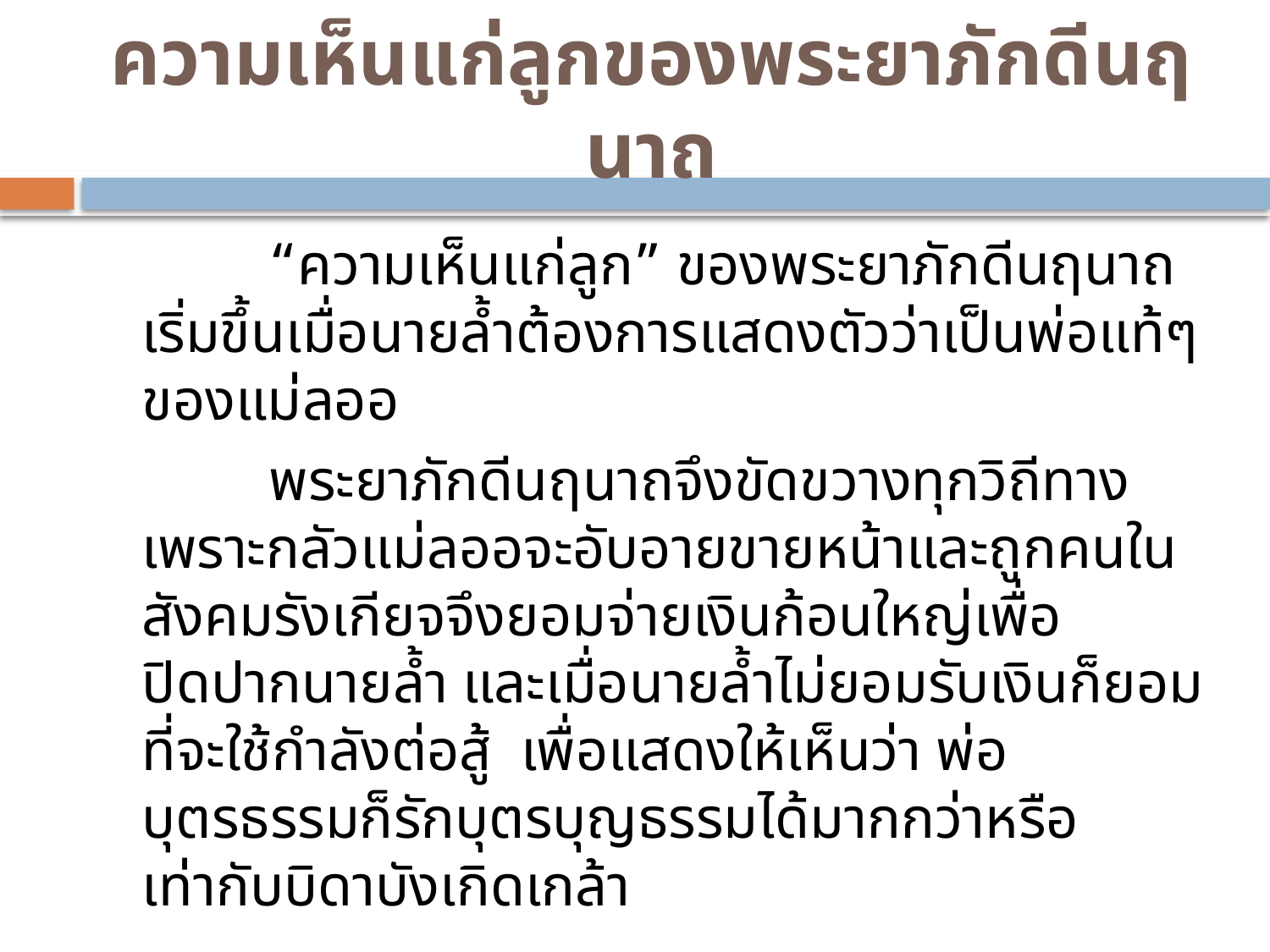

# ความเห็นแก่ลูกของพระยาภักดีนฤนาถ
		“ความเห็นแก่ลูก” ของพระยาภักดีนฤนาถ เริ่มขึ้นเมื่อนายล้ำต้องการแสดงตัวว่าเป็นพ่อแท้ๆของแม่ลออ
		พระยาภักดีนฤนาถจึงขัดขวางทุกวิถีทาง เพราะกลัวแม่ลออจะอับอายขายหน้าและถูกคนในสังคมรังเกียจจึงยอมจ่ายเงินก้อนใหญ่เพื่อปิดปากนายล้ำ และเมื่อนายล้ำไม่ยอมรับเงินก็ยอมที่จะใช้กำลังต่อสู้  เพื่อแสดงให้เห็นว่า พ่อบุตรธรรมก็รักบุตรบุญธรรมได้มากกว่าหรือเท่ากับบิดาบังเกิดเกล้า